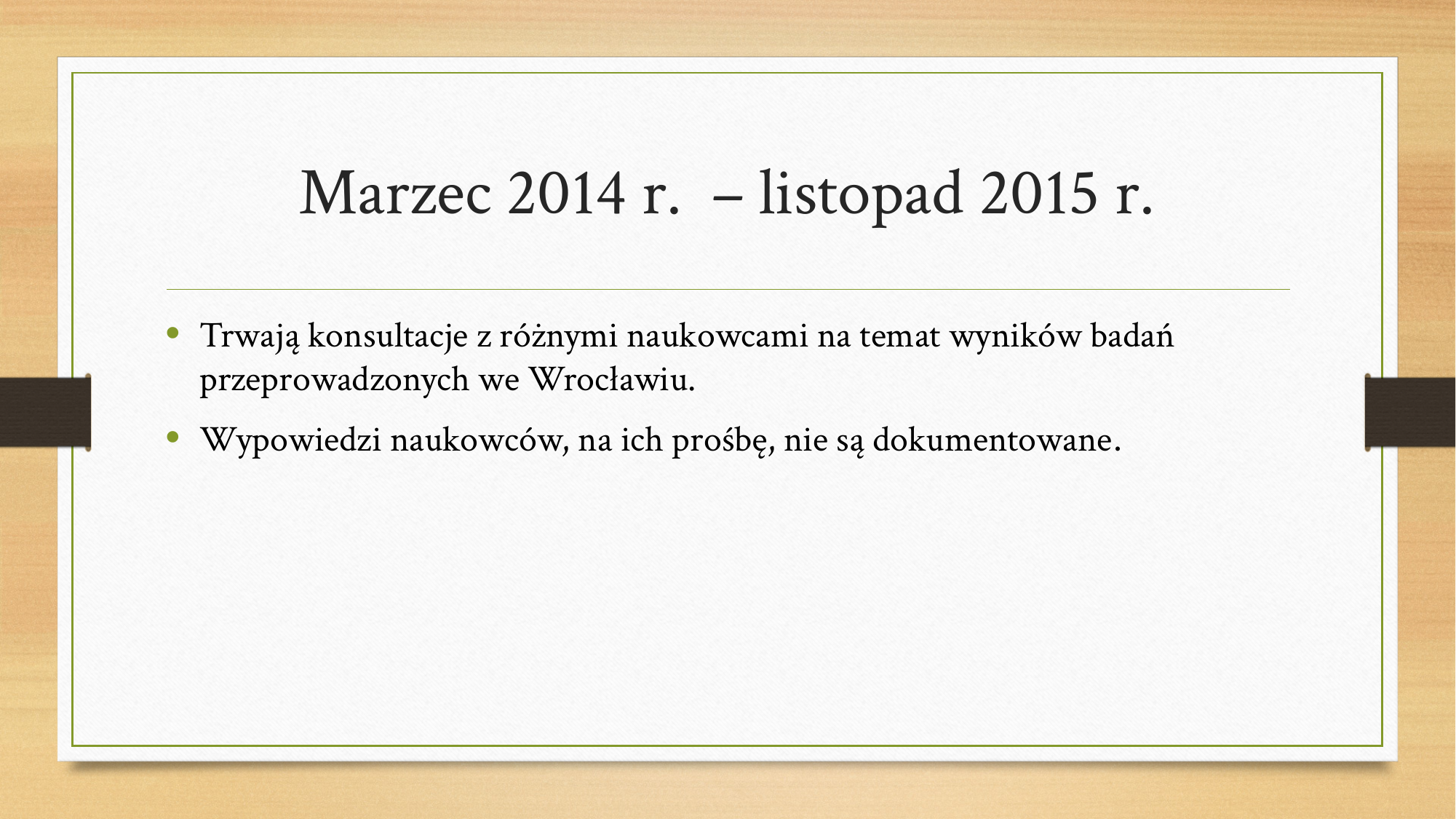

# Marzec 2014 r.  – listopad 2015 r.
Trwają konsultacje z różnymi naukowcami na temat wyników badań przeprowadzonych we Wrocławiu.
Wypowiedzi naukowców, na ich prośbę, nie są dokumentowane.